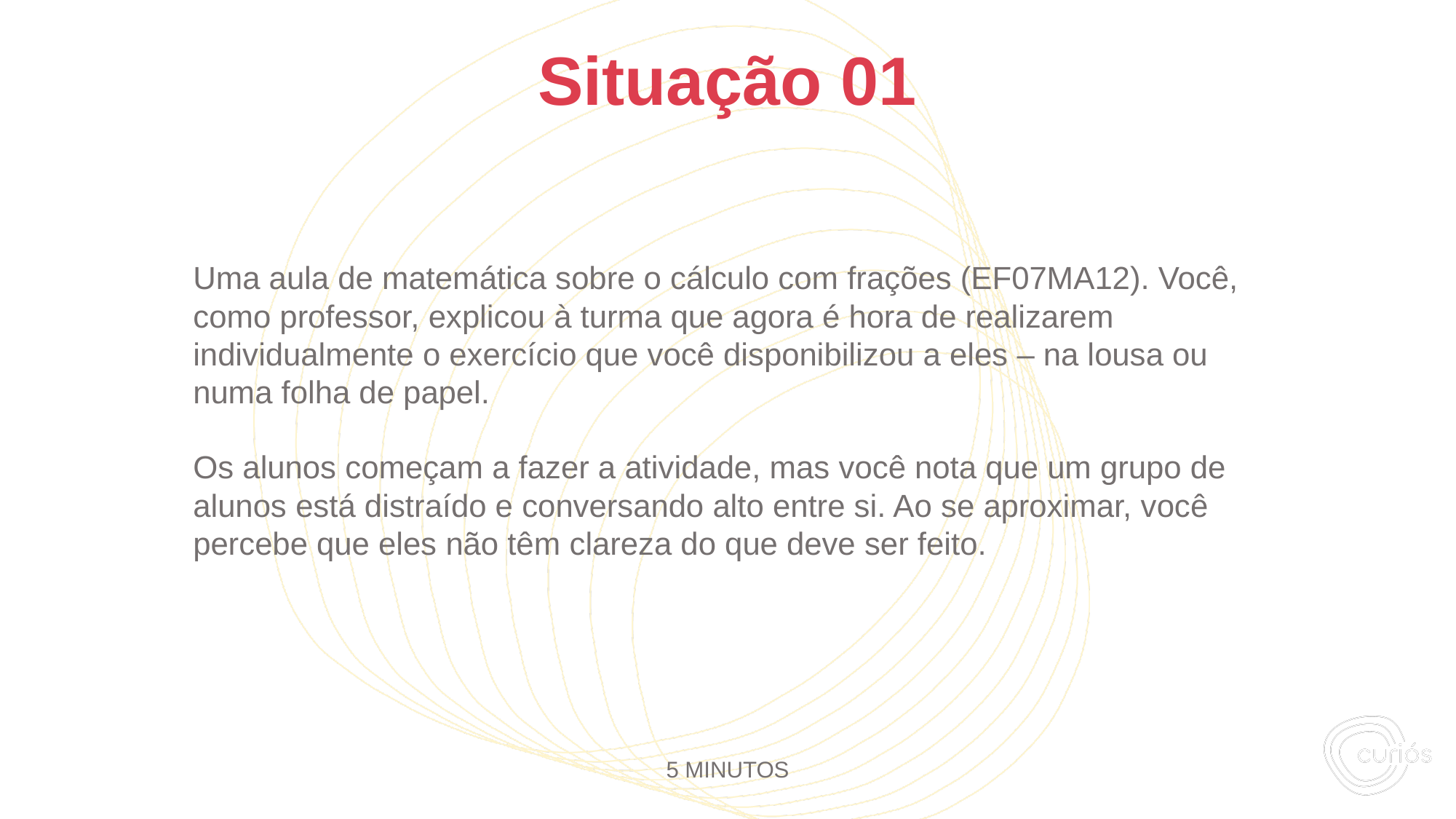

Uma aula de matemática sobre o cálculo com frações (EF07MA12). Você, como professor, explicou à turma que agora é hora de realizarem individualmente o exercício que você disponibilizou a eles – na lousa ou numa folha de papel.
Os alunos começam a fazer a atividade, mas você nota que um grupo de alunos está distraído e conversando alto entre si. Ao se aproximar, você percebe que eles não têm clareza do que deve ser feito.
# Situação 01
5 MINUTOS